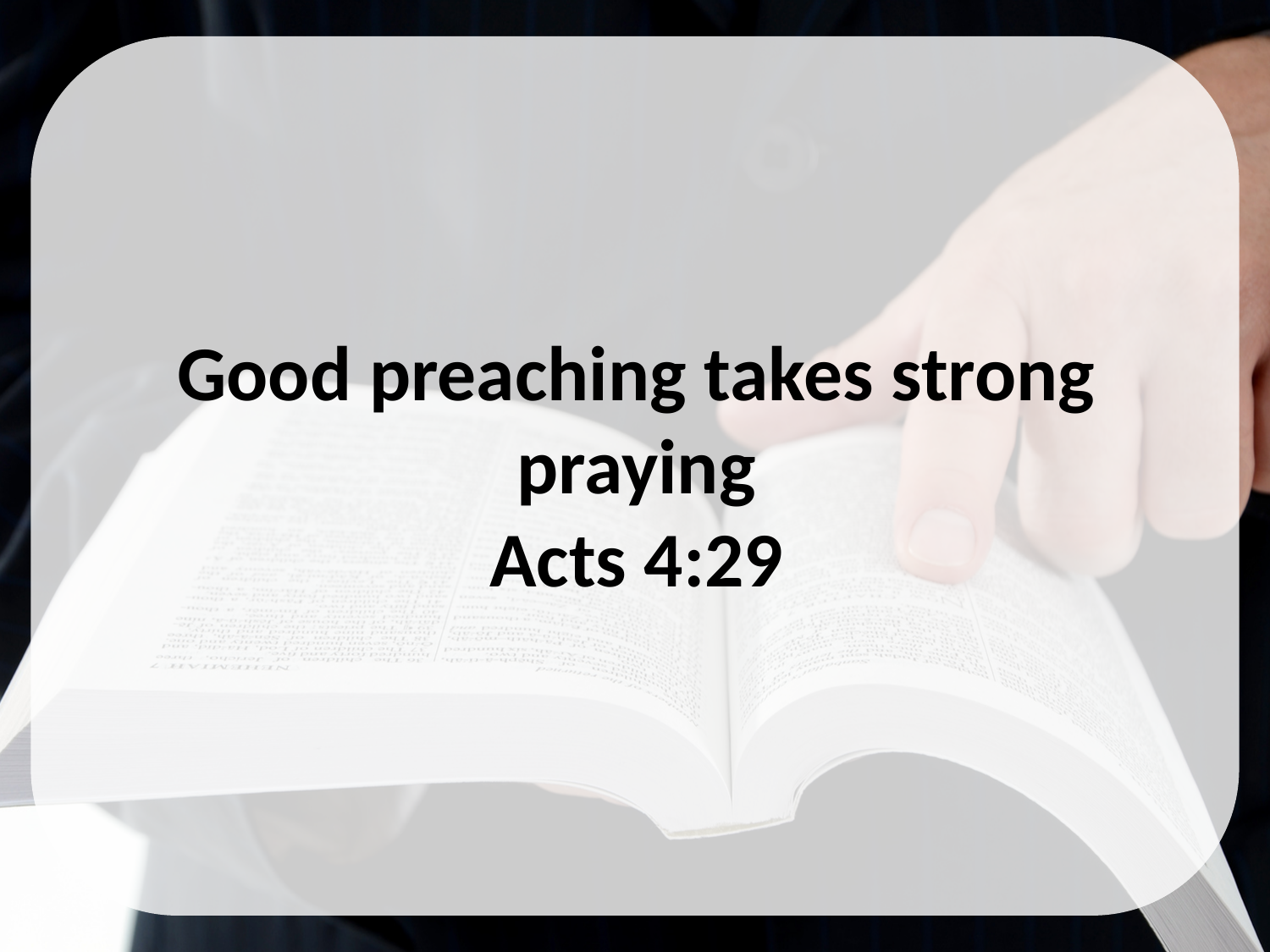

Good preaching takes strong praying
Acts 4:29